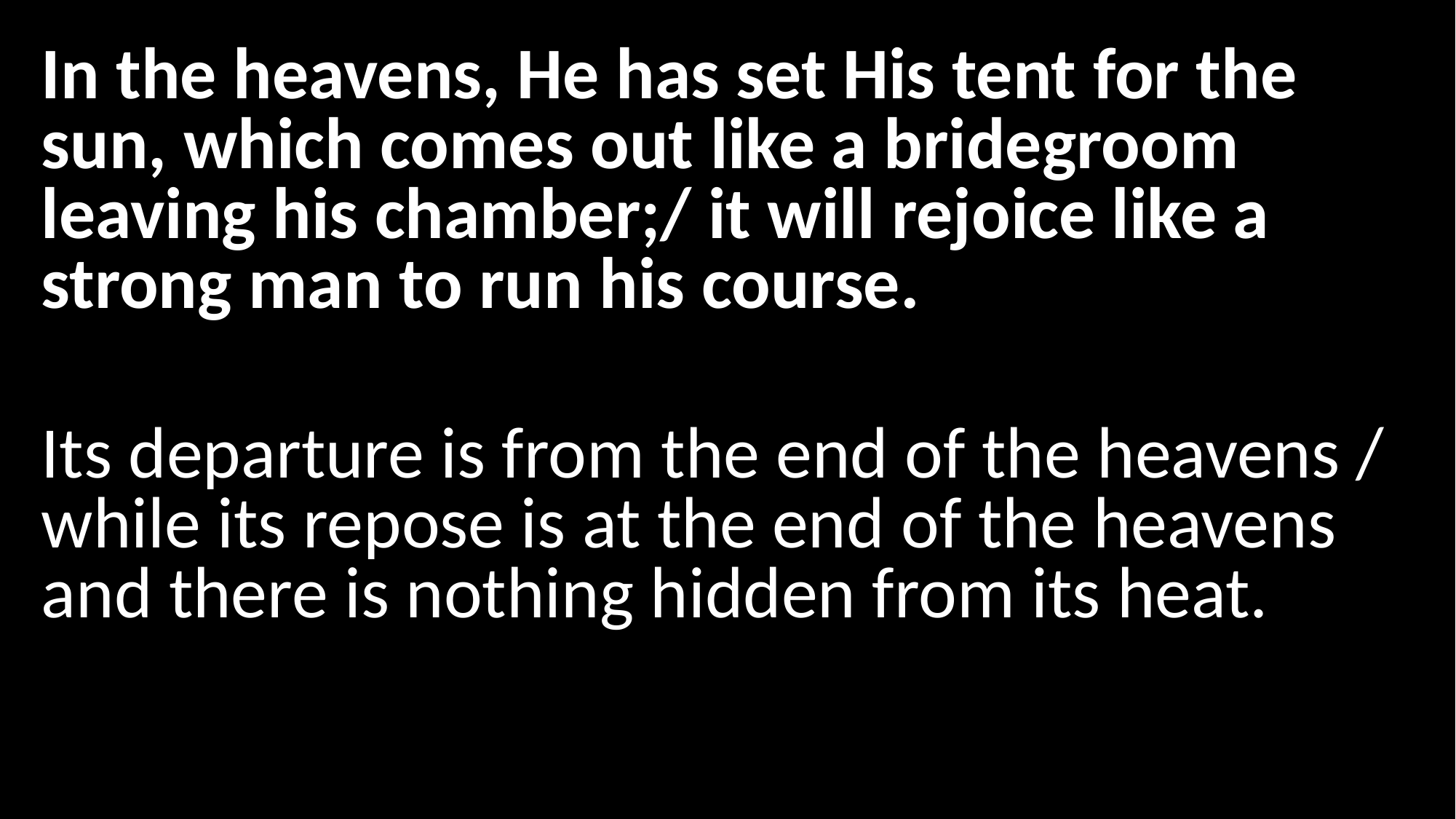

In the heavens, He has set His tent for the sun, which comes out like a bridegroom leaving his chamber;/ it will rejoice like a strong man to run his course.

Its departure is from the end of the heavens / while its repose is at the end of the heavens and there is nothing hidden from its heat.